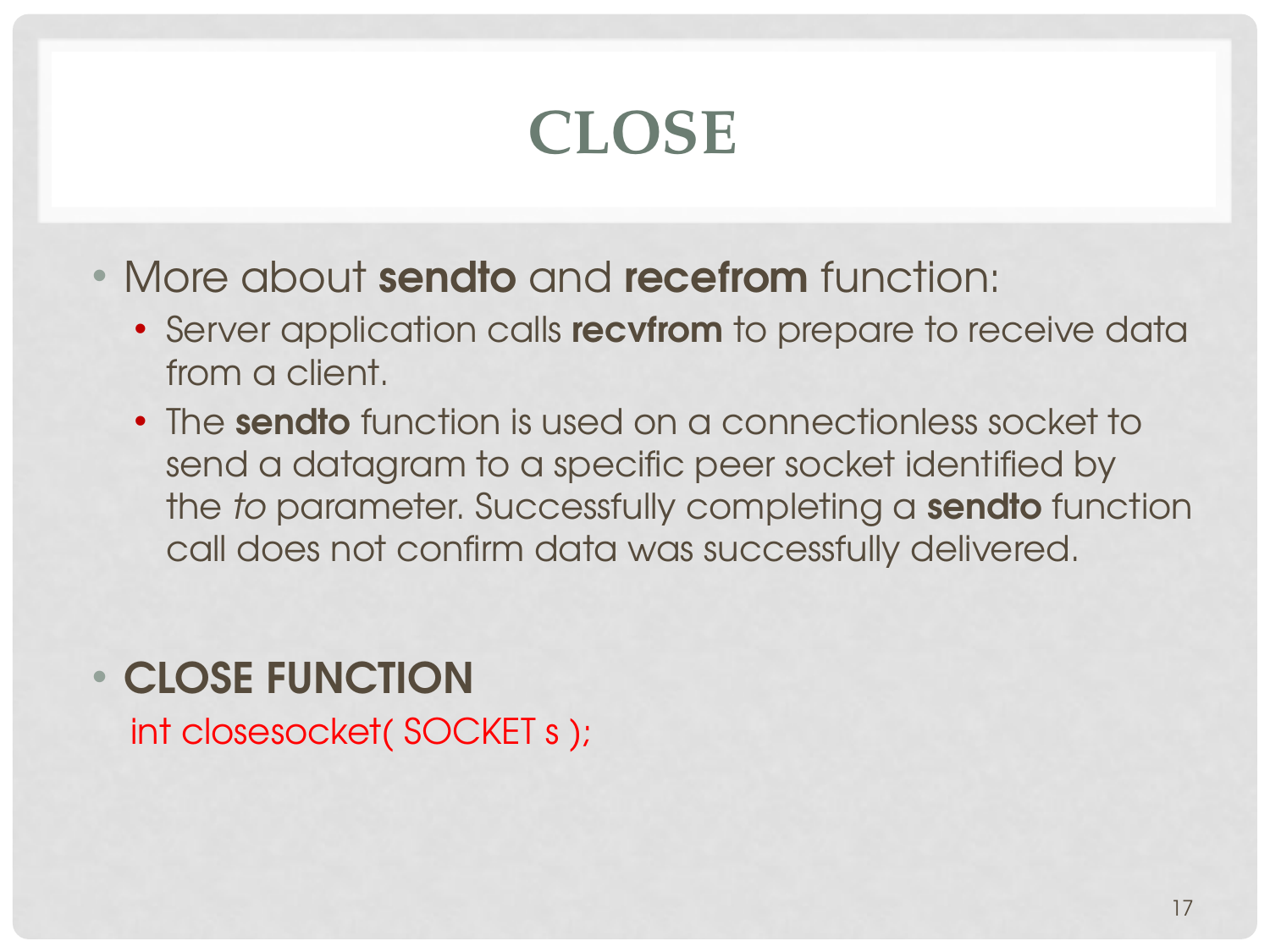

# CLOSE
More about sendto and recefrom function:
Server application calls recvfrom to prepare to receive data from a client.
The sendto function is used on a connectionless socket to send a datagram to a specific peer socket identified by the to parameter. Successfully completing a sendto function call does not confirm data was successfully delivered.

CLOSE FUNCTION
    int closesocket( SOCKET s );
17